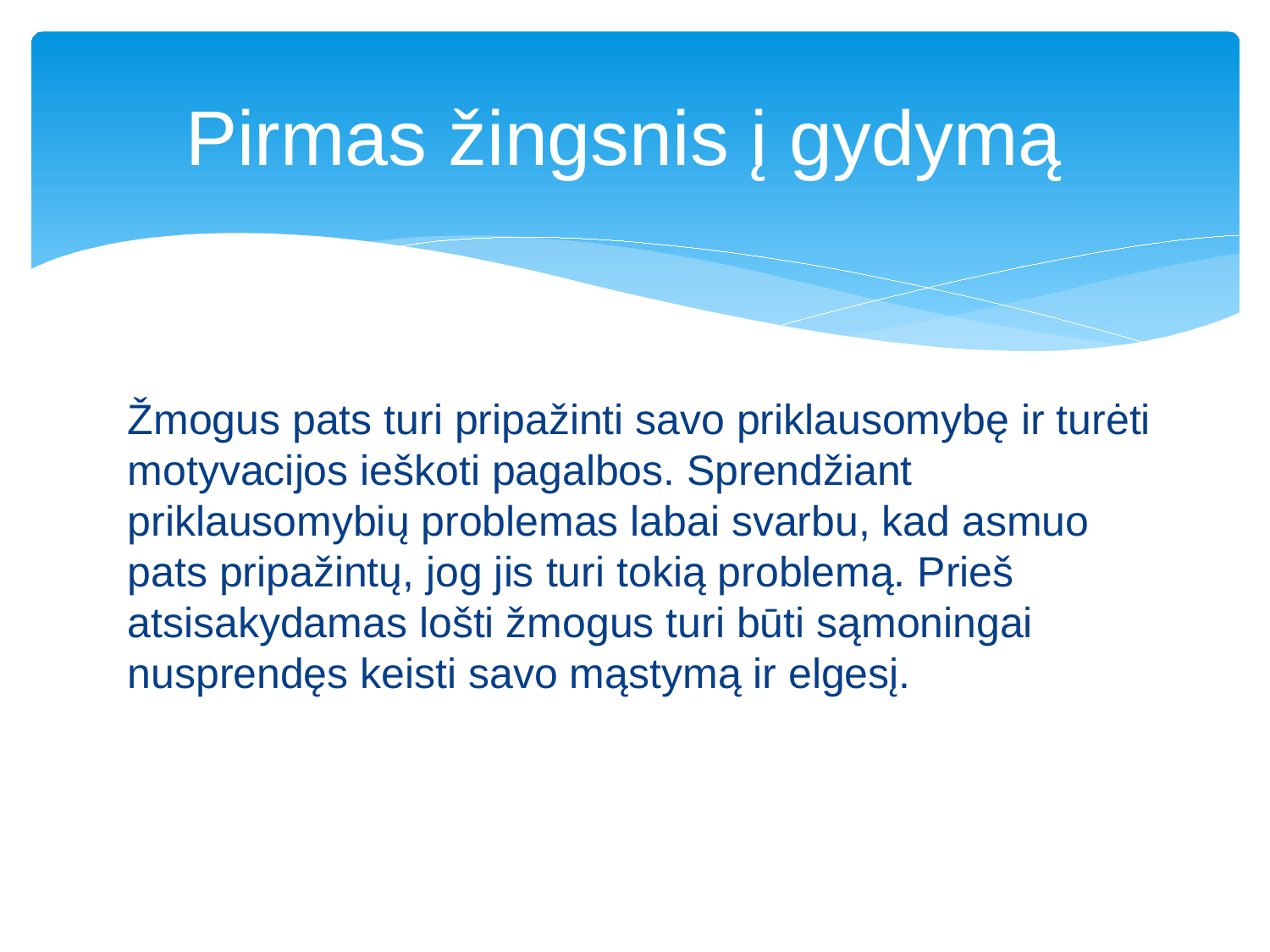

# Pirmas žingsnis į gydymą
Žmogus pats turi pripažinti savo priklausomybę ir turėti motyvacijos ieškoti pagalbos. Sprendžiant priklausomybių problemas labai svarbu, kad asmuo pats pripažintų, jog jis turi tokią problemą. Prieš atsisakydamas lošti žmogus turi būti sąmoningai nusprendęs keisti savo mąstymą ir elgesį.